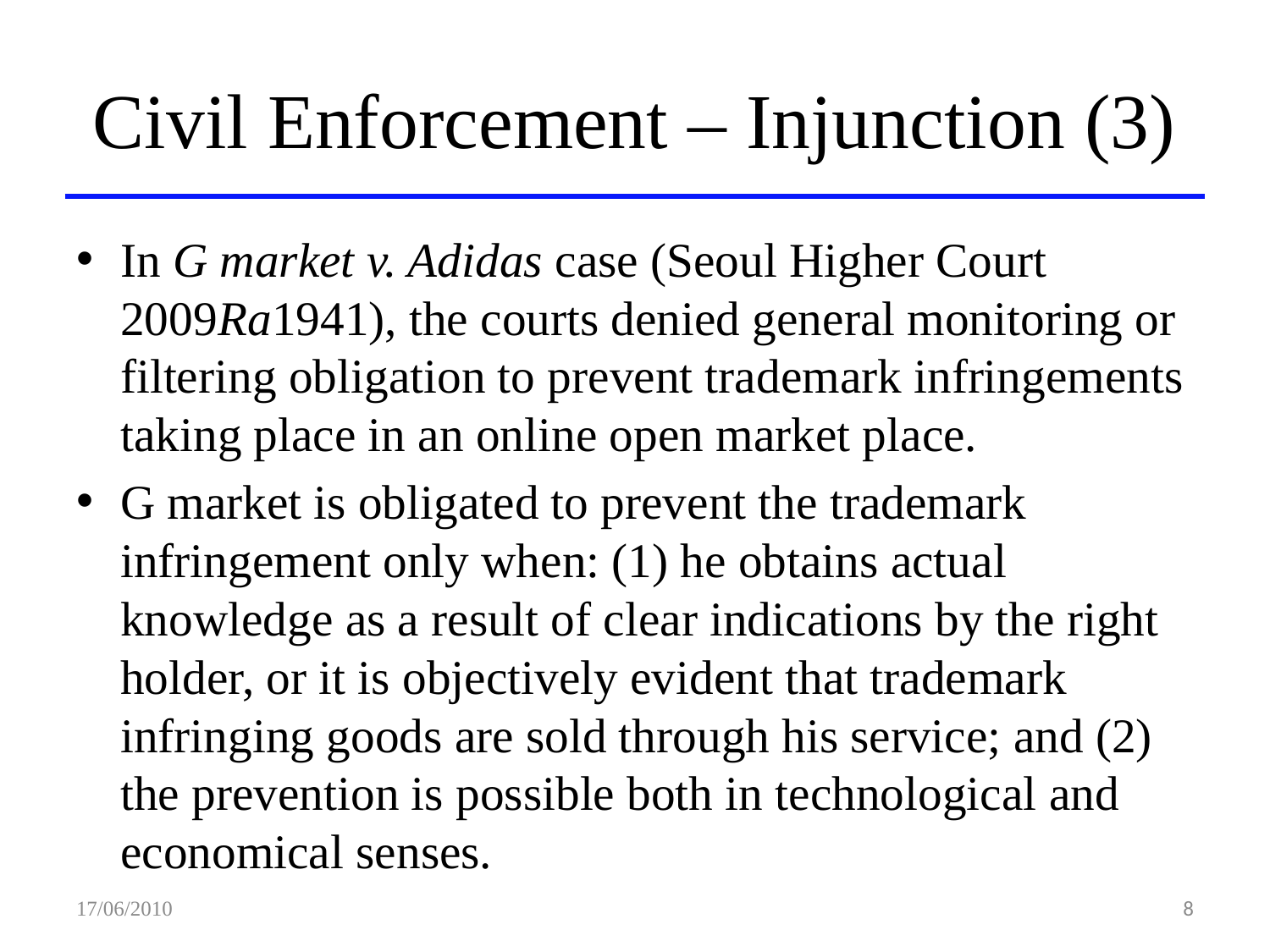

# Civil Enforcement – Injunction (3)
In G market v. Adidas case (Seoul Higher Court 2009Ra1941), the courts denied general monitoring or filtering obligation to prevent trademark infringements taking place in an online open market place.
G market is obligated to prevent the trademark infringement only when: (1) he obtains actual knowledge as a result of clear indications by the right holder, or it is objectively evident that trademark infringing goods are sold through his service; and (2) the prevention is possible both in technological and economical senses.
17/06/2010

8